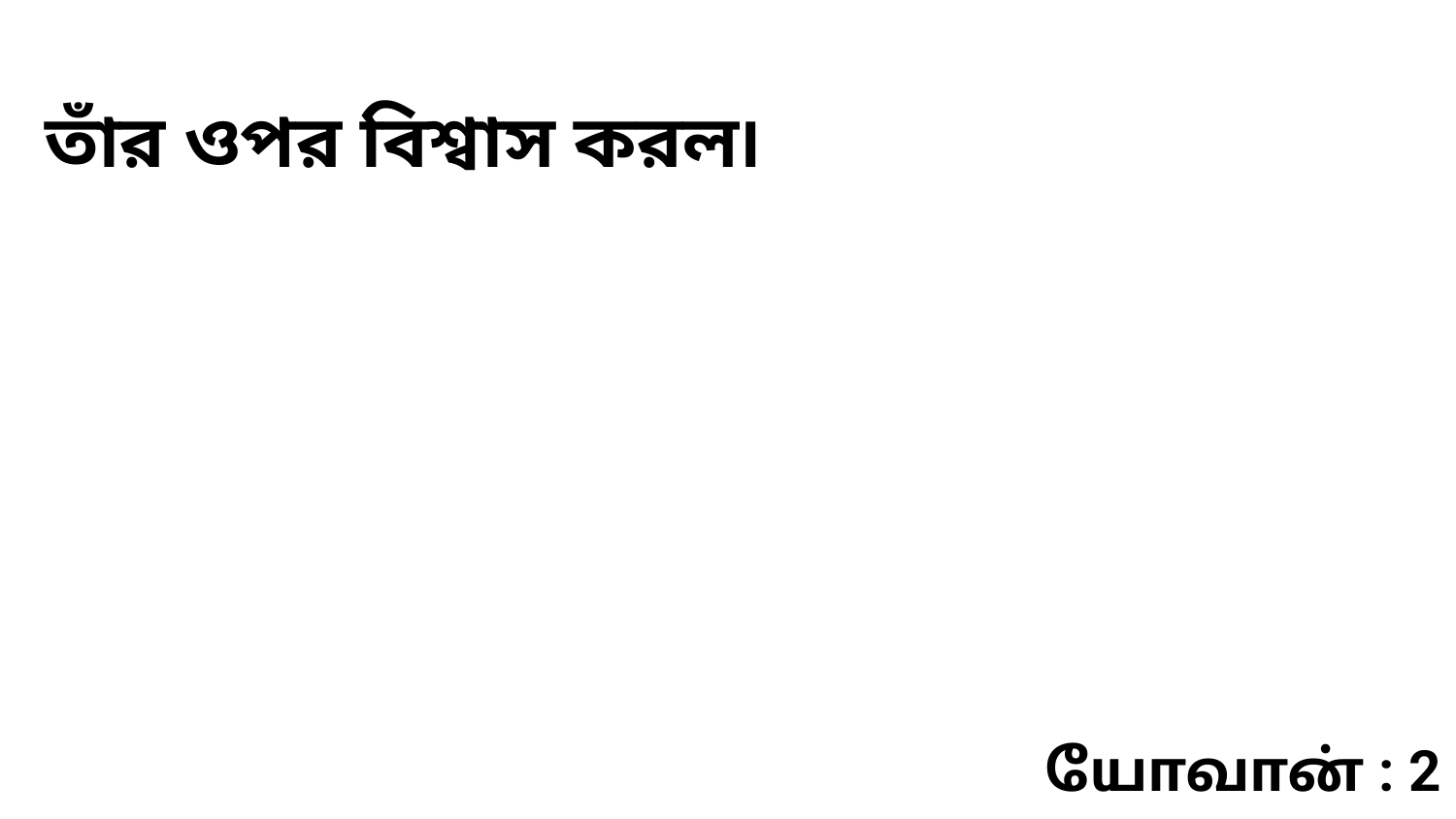

তাঁর ওপর বিশ্বাস করল৷
யோவான் : 2